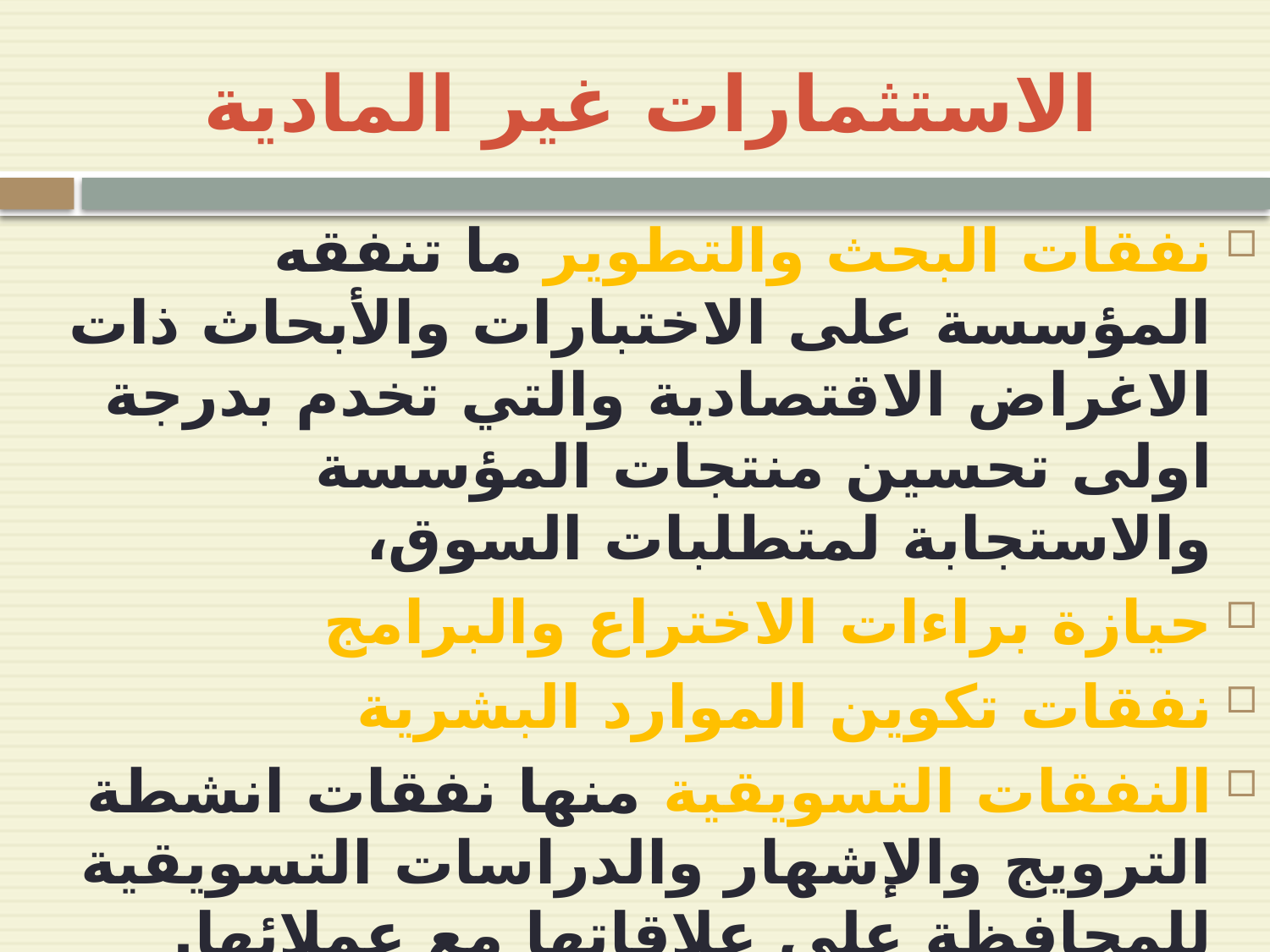

# الاستثمارات غير المادية
نفقات البحث والتطوير ما تنفقه المؤسسة على الاختبارات والأبحاث ذات الاغراض الاقتصادية والتي تخدم بدرجة اولى تحسين منتجات المؤسسة والاستجابة لمتطلبات السوق،
حيازة براءات الاختراع والبرامج
نفقات تكوين الموارد البشرية
النفقات التسويقية منها نفقات انشطة الترويج والإشهار والدراسات التسويقية للمحافظة على علاقاتها مع عملائها.